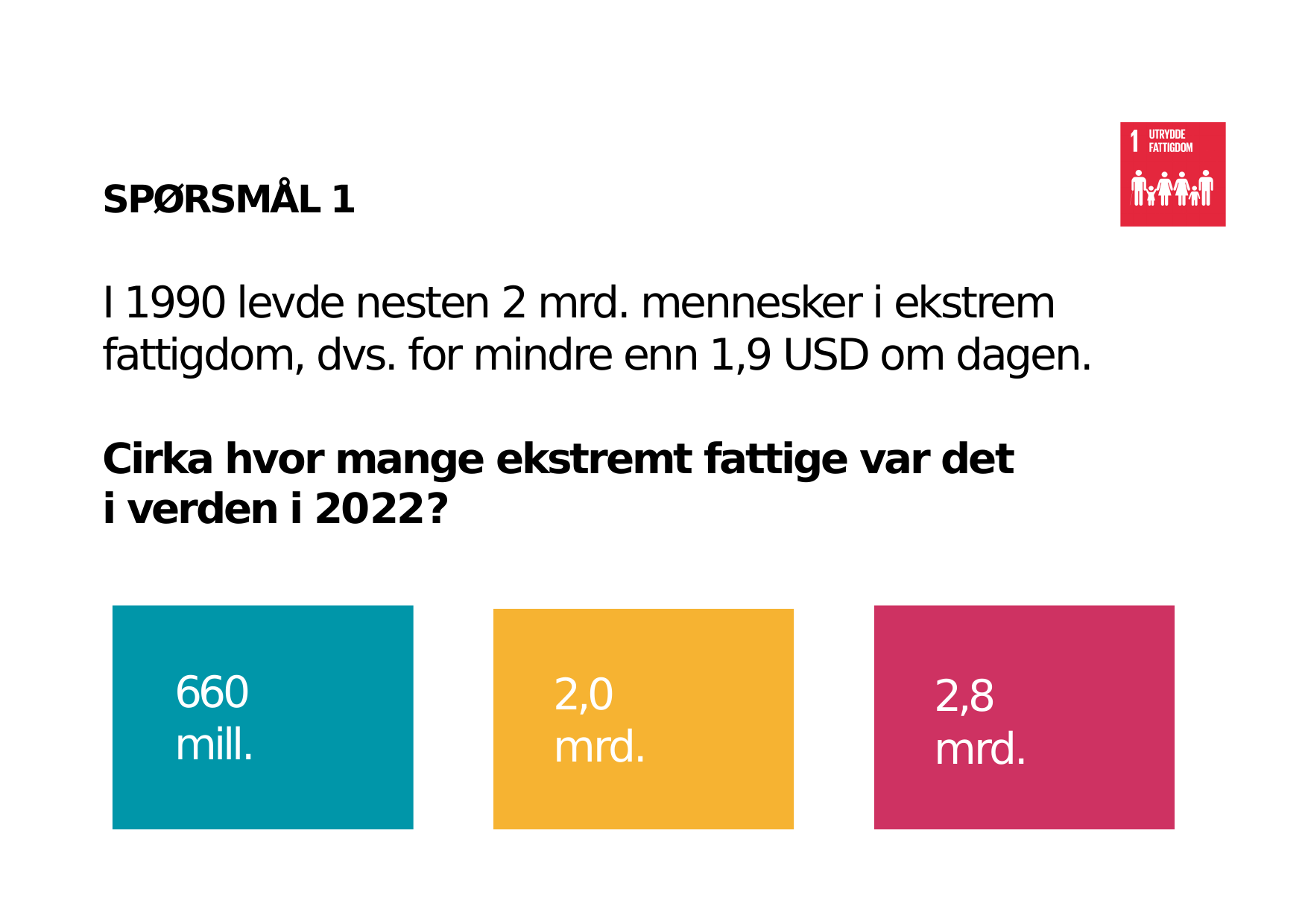

SPØRSMÅL 1
# I 1990 levde nesten 2 mrd. mennesker i ekstrem  fattigdom, dvs. for mindre enn 1,9 USD om dagen.
Cirka hvor mange ekstremt fattige var det i verden i 2022?

660 mill.
2,0 mrd.
2,8 mrd.